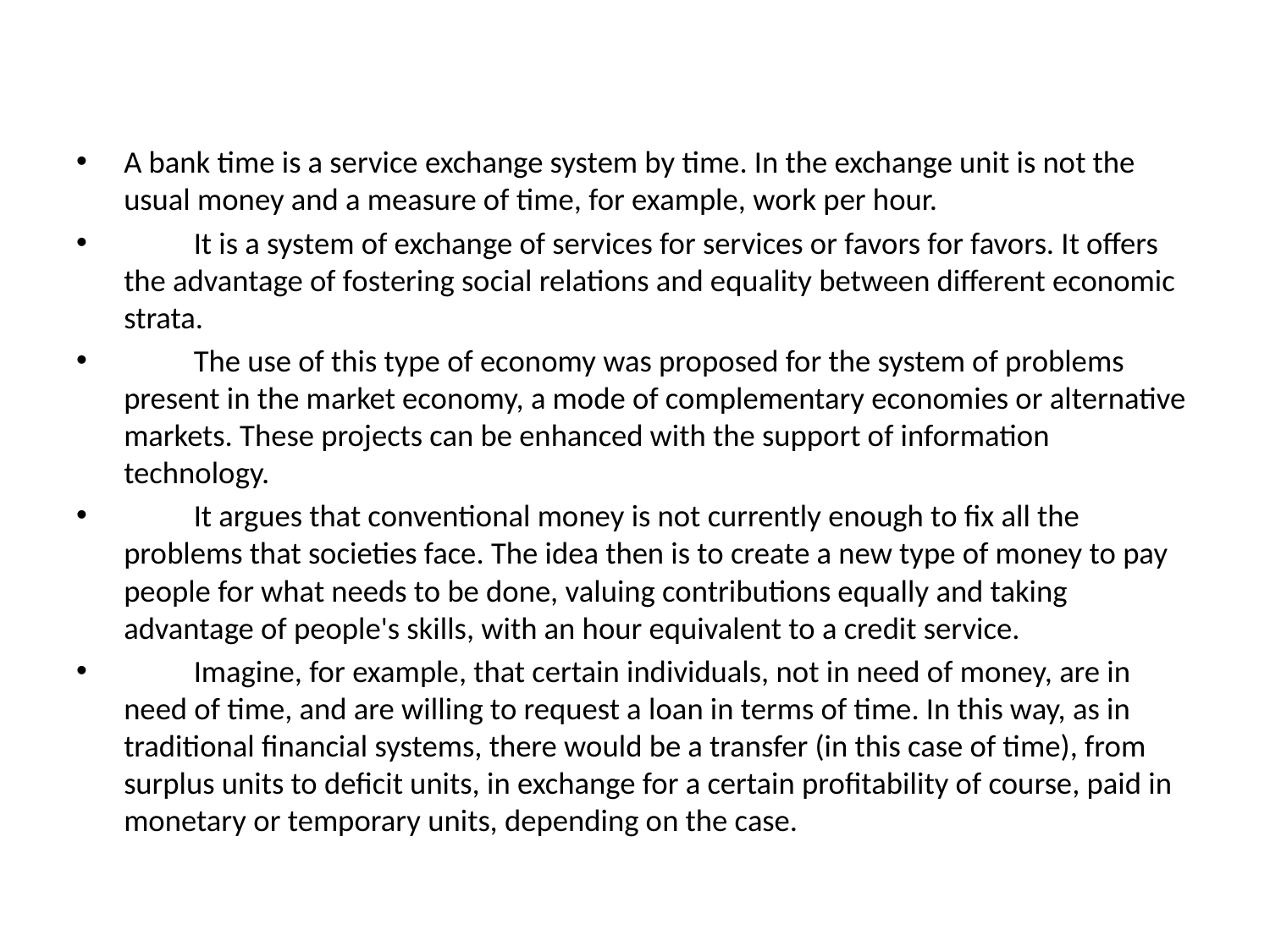

#
A bank time is a service exchange system by time. In the exchange unit is not the usual money and a measure of time, for example, work per hour.
	It is a system of exchange of services for services or favors for favors. It offers the advantage of fostering social relations and equality between different economic strata.
	The use of this type of economy was proposed for the system of problems present in the market economy, a mode of complementary economies or alternative markets. These projects can be enhanced with the support of information technology.
	It argues that conventional money is not currently enough to fix all the problems that societies face. The idea then is to create a new type of money to pay people for what needs to be done, valuing contributions equally and taking advantage of people's skills, with an hour equivalent to a credit service.
	Imagine, for example, that certain individuals, not in need of money, are in need of time, and are willing to request a loan in terms of time. In this way, as in traditional financial systems, there would be a transfer (in this case of time), from surplus units to deficit units, in exchange for a certain profitability of course, paid in monetary or temporary units, depending on the case.